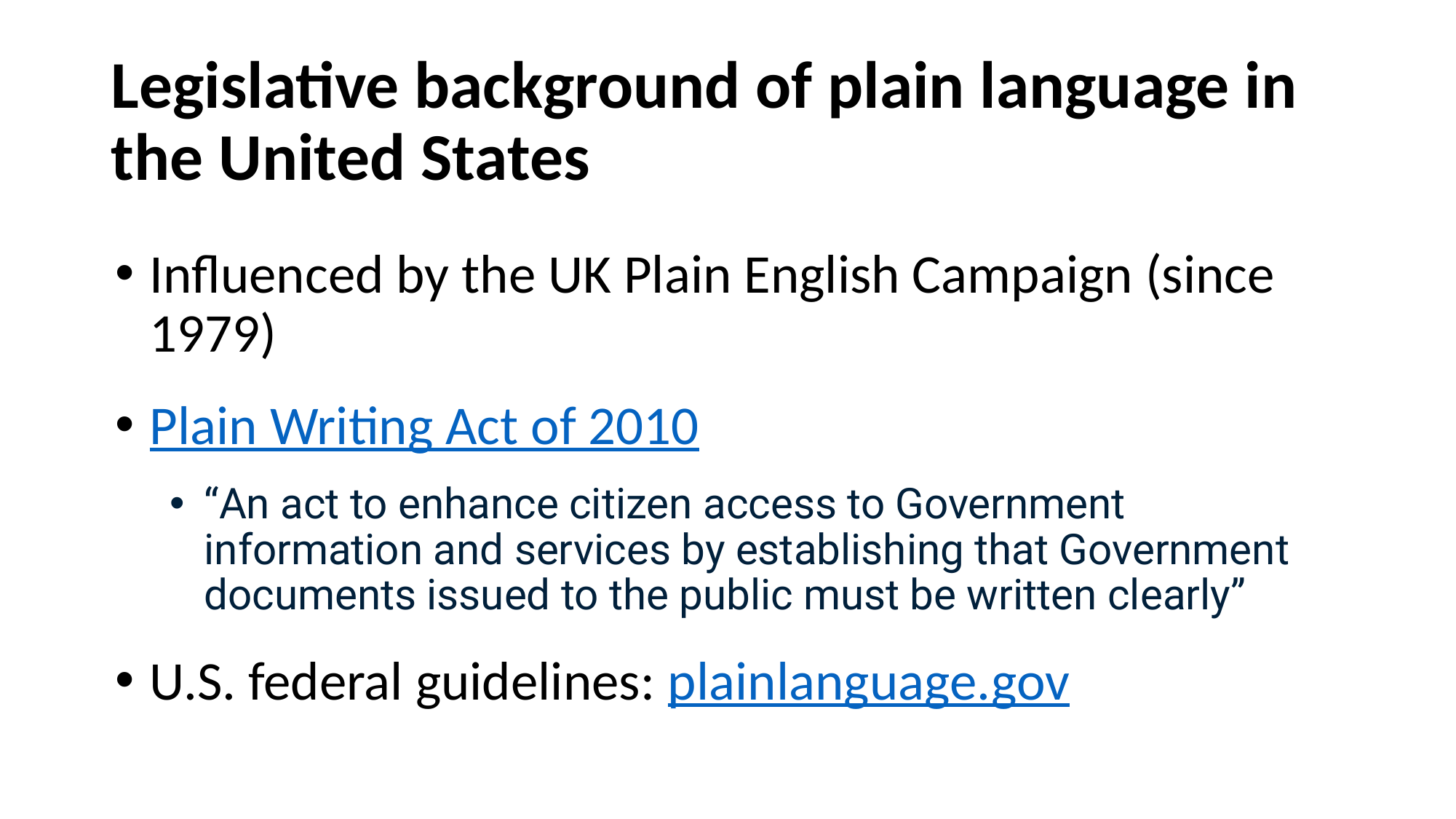

# Legislative background of plain language in the United States
Influenced by the UK Plain English Campaign (since 1979)
Plain Writing Act of 2010
“An act to enhance citizen access to Government information and services by establishing that Government documents issued to the public must be written clearly”
U.S. federal guidelines: plainlanguage.gov